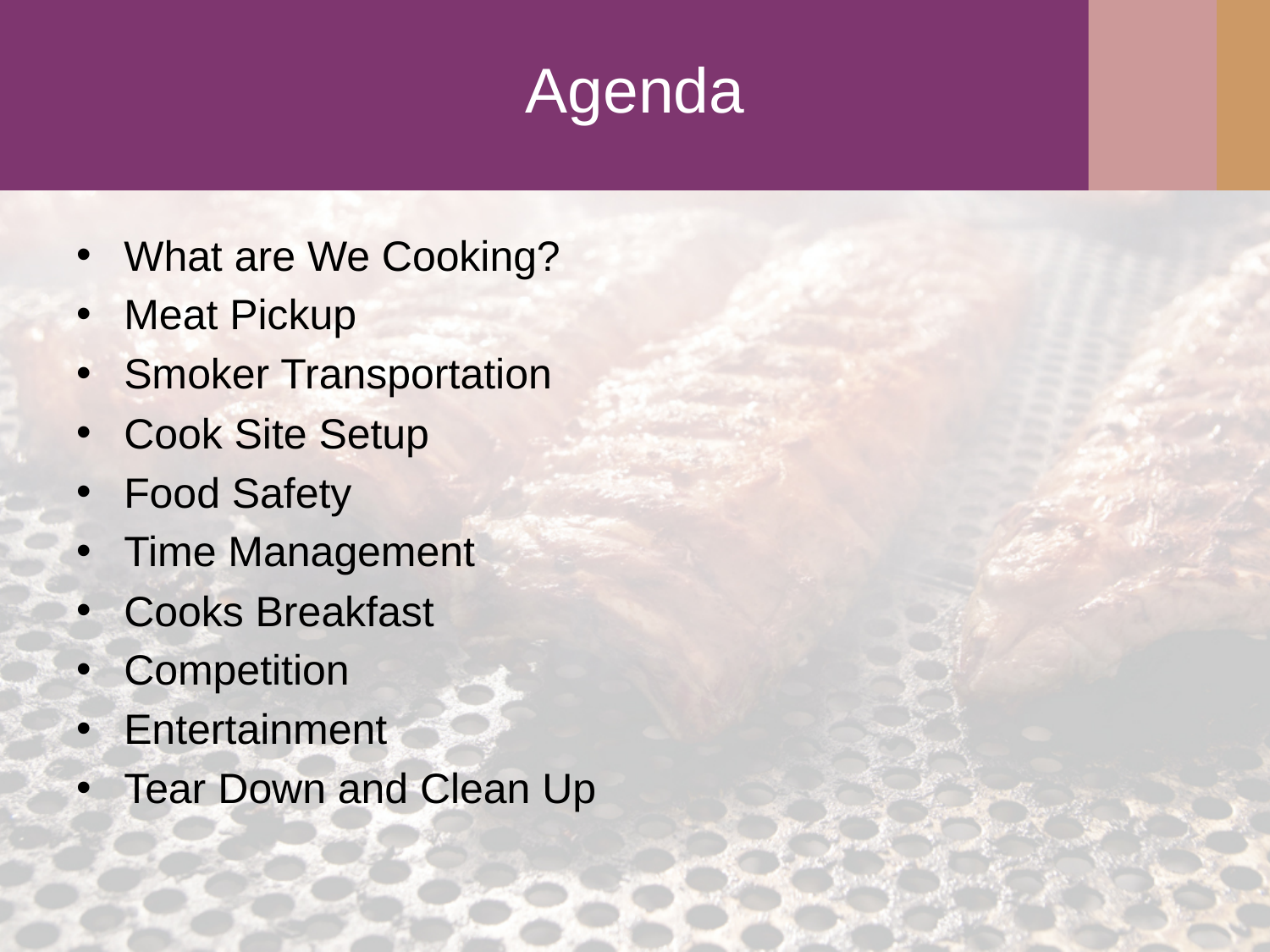

# Agenda
What are We Cooking?
Meat Pickup
Smoker Transportation
Cook Site Setup
Food Safety
Time Management
Cooks Breakfast
Competition
Entertainment
Tear Down and Clean Up